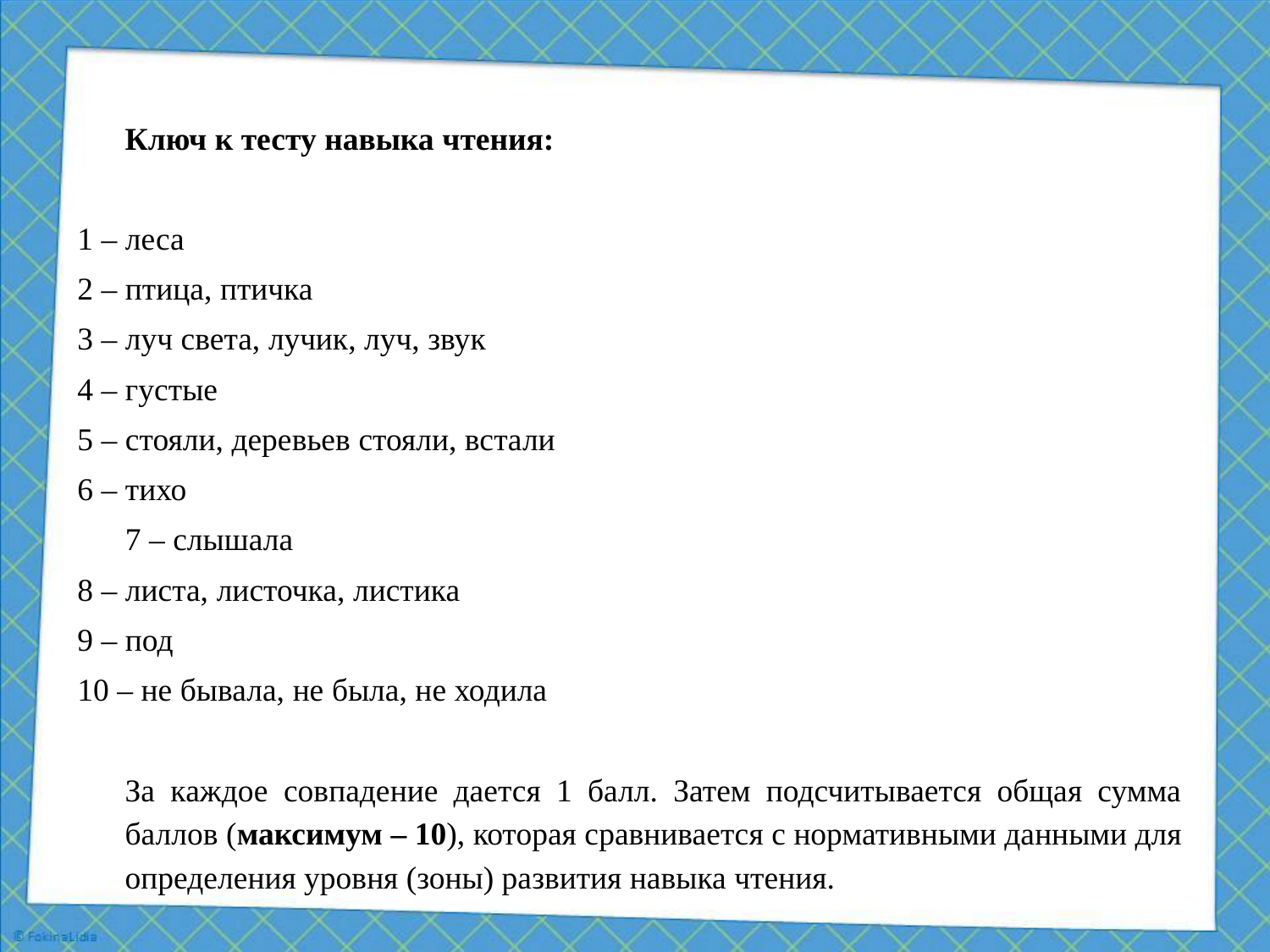

Ключ к тесту навыка чтения:

1 – леса
2 – птица, птичка
3 – луч света, лучик, луч, звук
4 – густые
5 – стояли, деревьев стояли, встали
6 – тихо
  7 – слышала
8 – листа, листочка, листика
9 – под
10 – не бывала, не была, не ходила

За каждое совпадение дается 1 балл. Затем подсчитывается общая сумма баллов (максимум – 10), которая сравнивается с нормативными данными для определения уровня (зоны) развития навыка чтения.